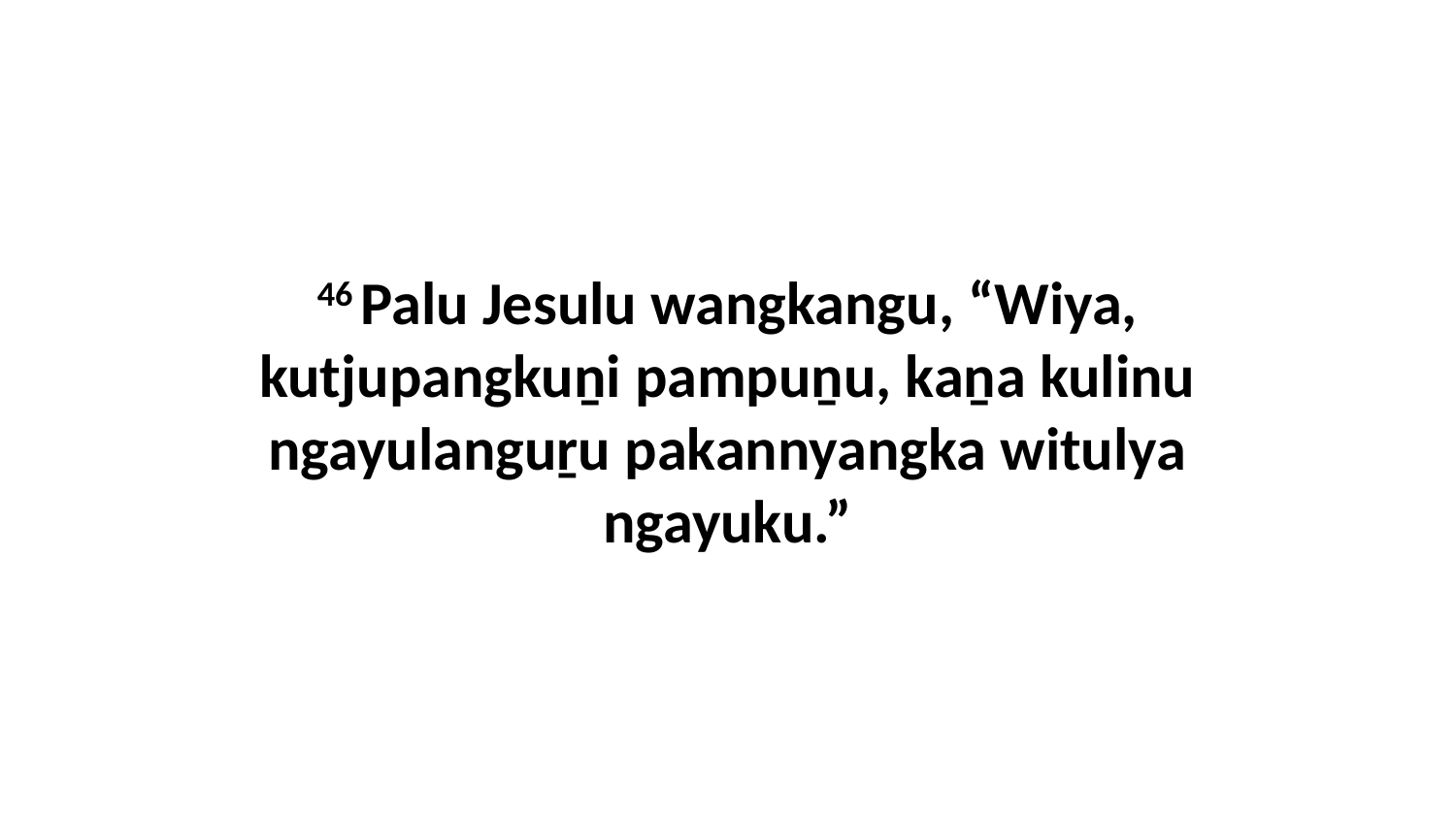

46 Palu Jesulu wangkangu, “Wiya, kutjupangkuṉi pampuṉu, kaṉa kulinu ngayulanguṟu pakannyangka witulya ngayuku.”